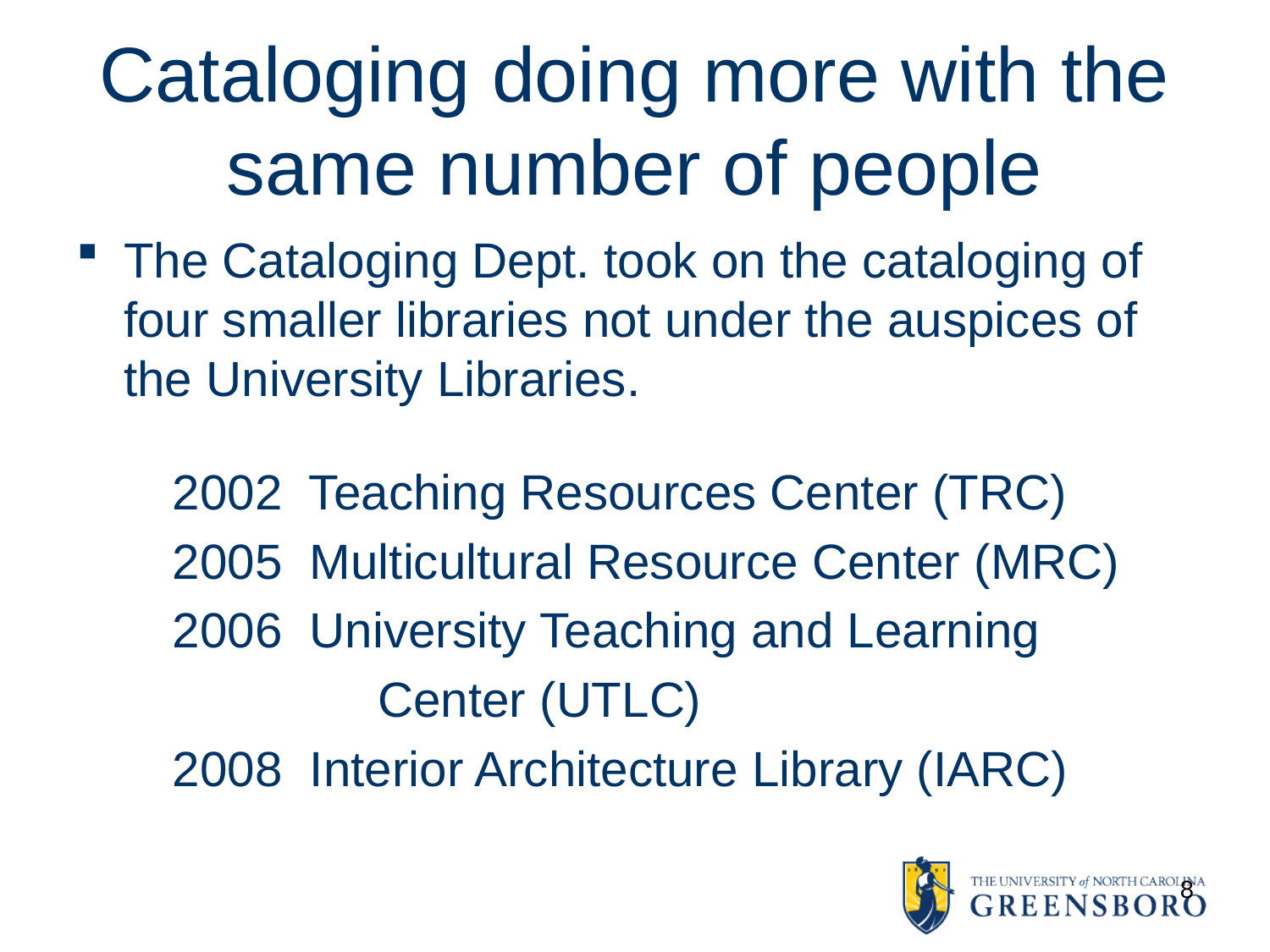

# Cataloging doing more with the same number of people
The Cataloging Dept. took on the cataloging of four smaller libraries not under the auspices of the University Libraries.

       2002  Teaching Resources Center (TRC)
       2005  Multicultural Resource Center (MRC)
       2006  University Teaching and Learning
			Center (UTLC)
       2008  Interior Architecture Library (IARC)
8